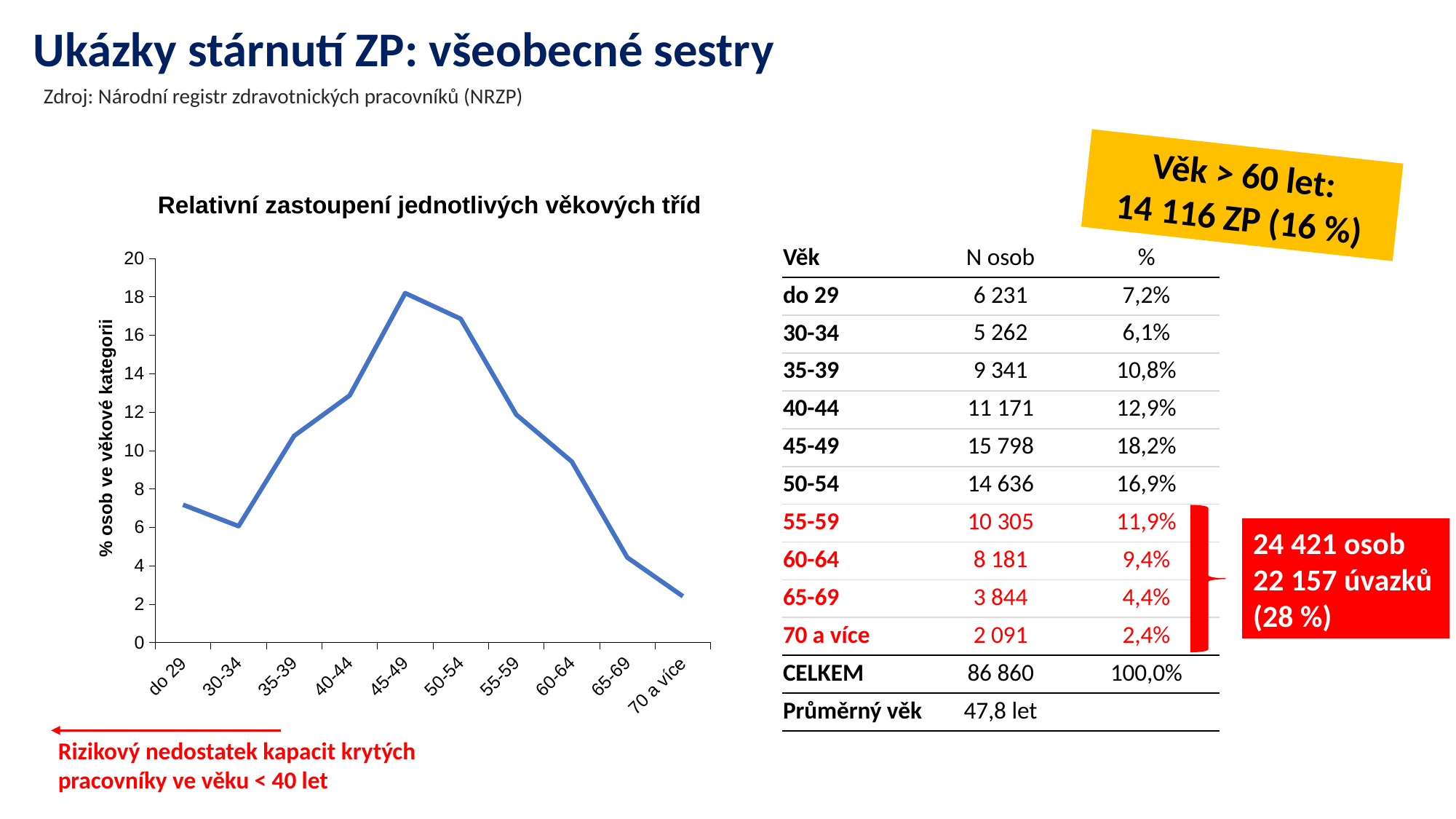

# Ukázky stárnutí ZP: všeobecné sestry
Zdroj: Národní registr zdravotnických pracovníků (NRZP)
Věk > 60 let:
14 116 ZP (16 %)
 Relativní zastoupení jednotlivých věkových tříd

### Chart

| Category | § 5 Všeobecná sestra |
|---|---|
| do 29 | 7.17361271010822 |
| 30-34 | 6.058024407091872 |
| 35-39 | 10.754087036610638 |
| 40-44 | 12.860925627446465 |
| 45-49 | 18.18788855629749 |
| 50-54 | 16.850103615012664 |
| 55-59 | 11.863918950034538 |
| 60-64 | 9.41860465116279 |
| 65-69 | 4.425512318673728 |
| 70 a více | 2.4073221275615935 |
| Věk | N osob | % |
| --- | --- | --- |
| do 29 | 6 231 | 7,2% |
| 30-34 | 5 262 | 6,1% |
| 35-39 | 9 341 | 10,8% |
| 40-44 | 11 171 | 12,9% |
| 45-49 | 15 798 | 18,2% |
| 50-54 | 14 636 | 16,9% |
| 55-59 | 10 305 | 11,9% |
| 60-64 | 8 181 | 9,4% |
| 65-69 | 3 844 | 4,4% |
| 70 a více | 2 091 | 2,4% |
| CELKEM | 86 860 | 100,0% |
| Průměrný věk | 47,8 let |  |
% osob ve věkové kategorii

24 421 osob
22 157 úvazků
(28 %)
Rizikový nedostatek kapacit krytých pracovníky ve věku < 40 let